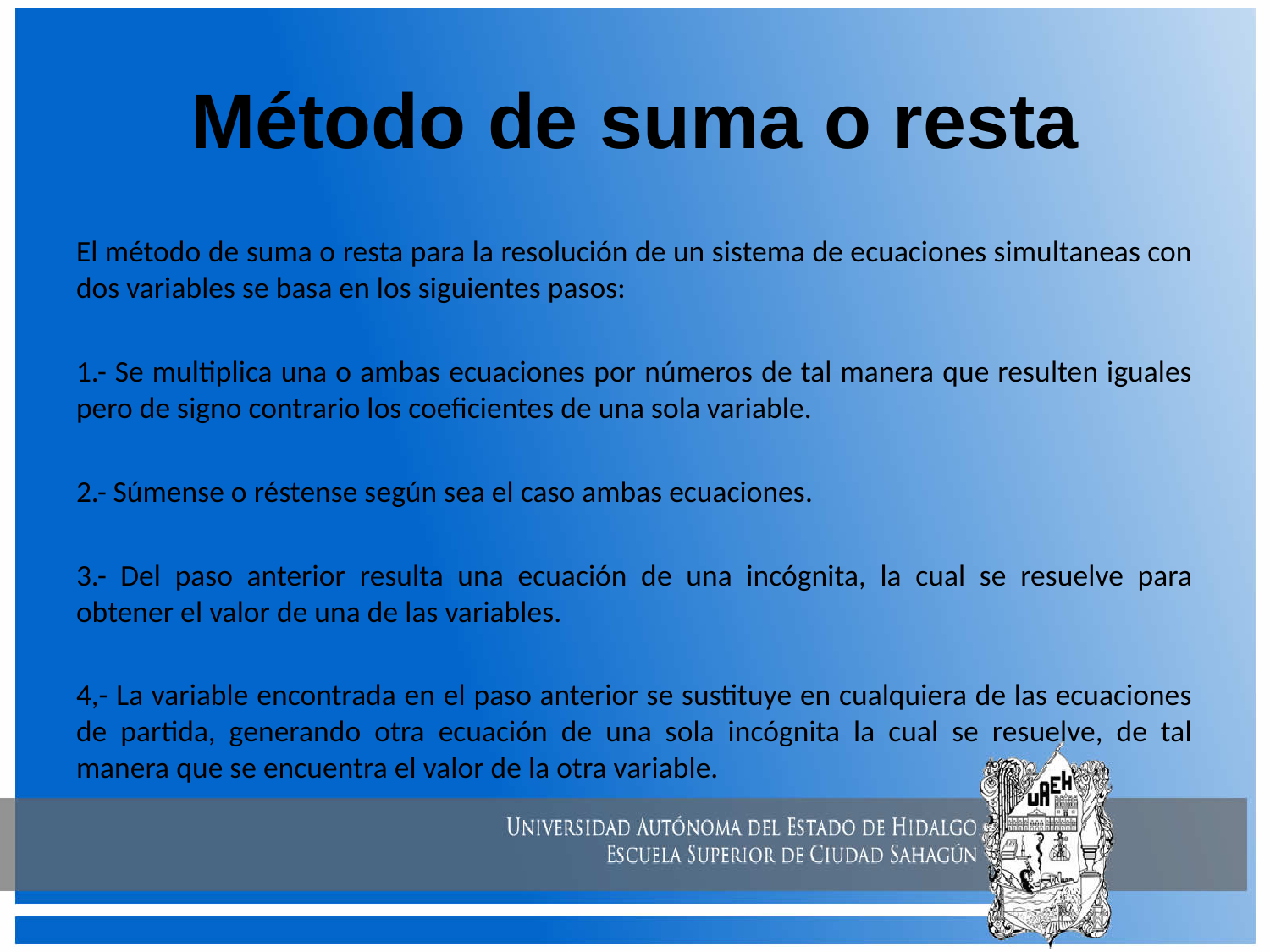

# Método de suma o resta
El método de suma o resta para la resolución de un sistema de ecuaciones simultaneas con dos variables se basa en los siguientes pasos:

1.- Se multiplica una o ambas ecuaciones por números de tal manera que resulten iguales pero de signo contrario los coeficientes de una sola variable.

2.- Súmense o réstense según sea el caso ambas ecuaciones.

3.- Del paso anterior resulta una ecuación de una incógnita, la cual se resuelve para obtener el valor de una de las variables.

4,- La variable encontrada en el paso anterior se sustituye en cualquiera de las ecuaciones de partida, generando otra ecuación de una sola incógnita la cual se resuelve, de tal manera que se encuentra el valor de la otra variable.